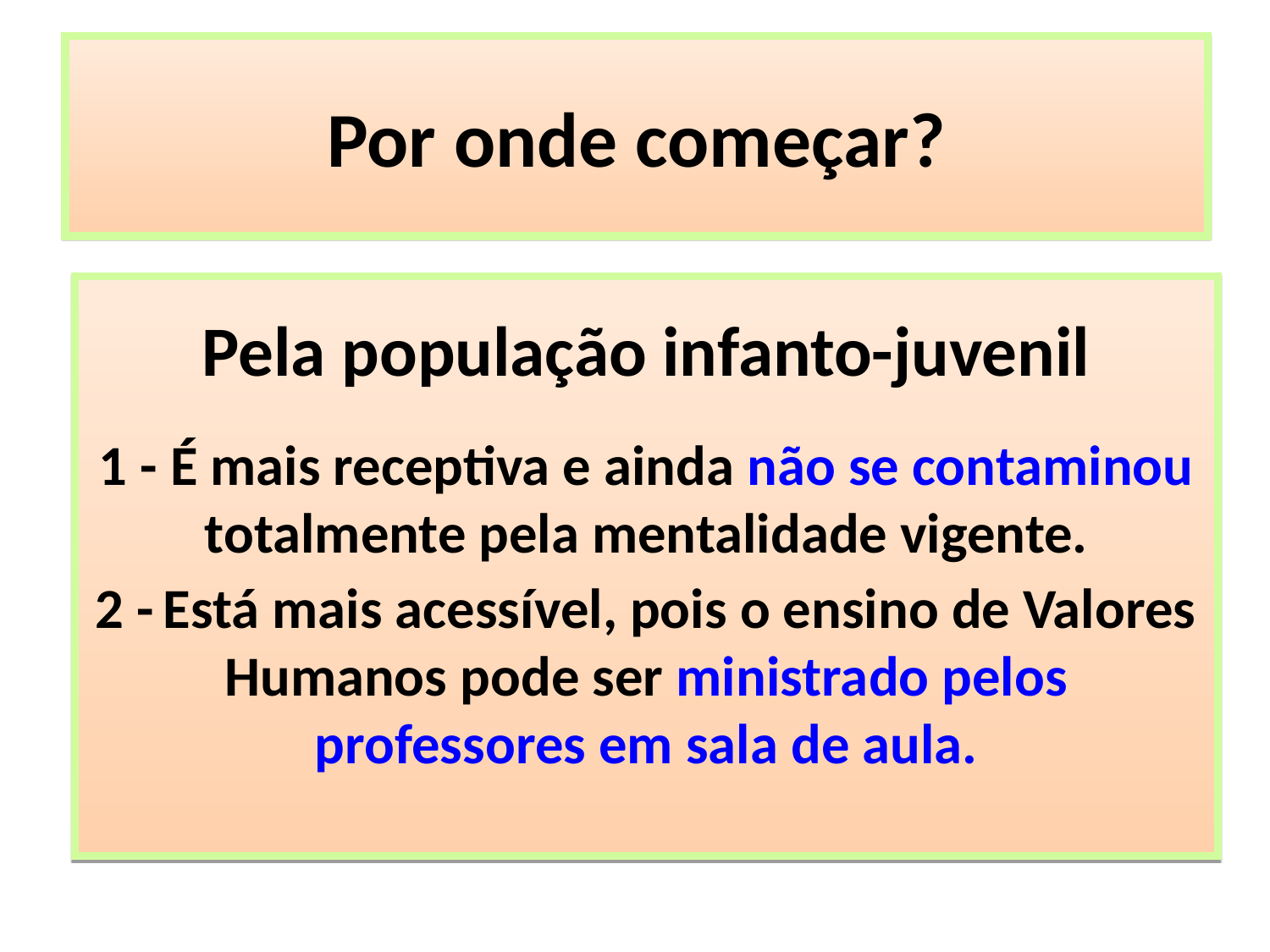

# Por onde começar?
Pela população infanto-juvenil
1 - É mais receptiva e ainda não se contaminou totalmente pela mentalidade vigente.
2 - Está mais acessível, pois o ensino de Valores Humanos pode ser ministrado pelos professores em sala de aula.